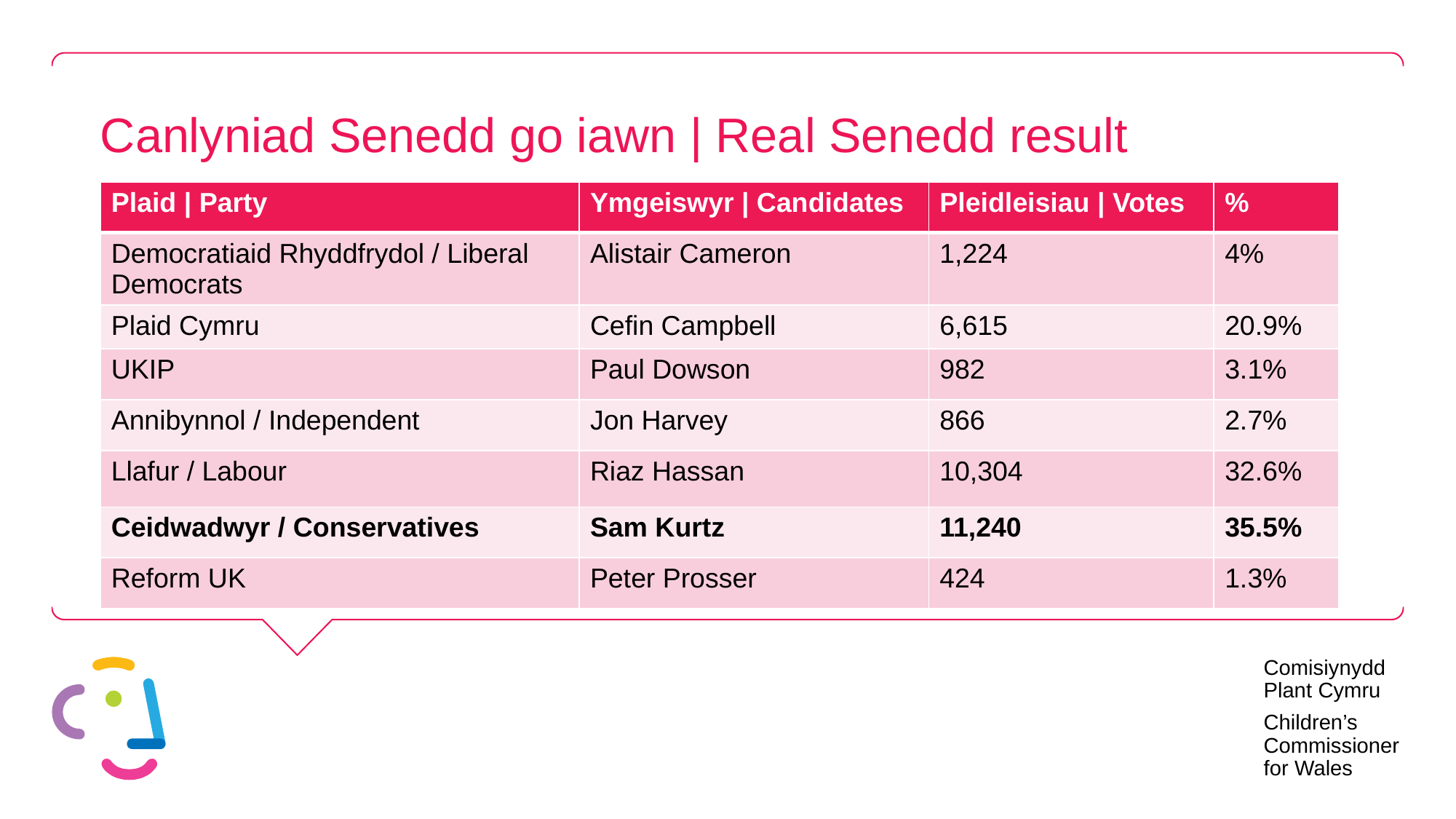

# Canlyniad Senedd go iawn | Real Senedd result
| Plaid | Party | Ymgeiswyr | Candidates | Pleidleisiau | Votes | % |
| --- | --- | --- | --- |
| Democratiaid Rhyddfrydol / Liberal Democrats | Alistair Cameron | 1,224 | 4% |
| Plaid Cymru | Cefin Campbell | 6,615 | 20.9% |
| UKIP | Paul Dowson | 982 | 3.1% |
| Annibynnol / Independent | Jon Harvey | 866 | 2.7% |
| Llafur / Labour | Riaz Hassan | 10,304 | 32.6% |
| Ceidwadwyr / Conservatives | Sam Kurtz | 11,240 | 35.5% |
| Reform UK | Peter Prosser | 424 | 1.3% |